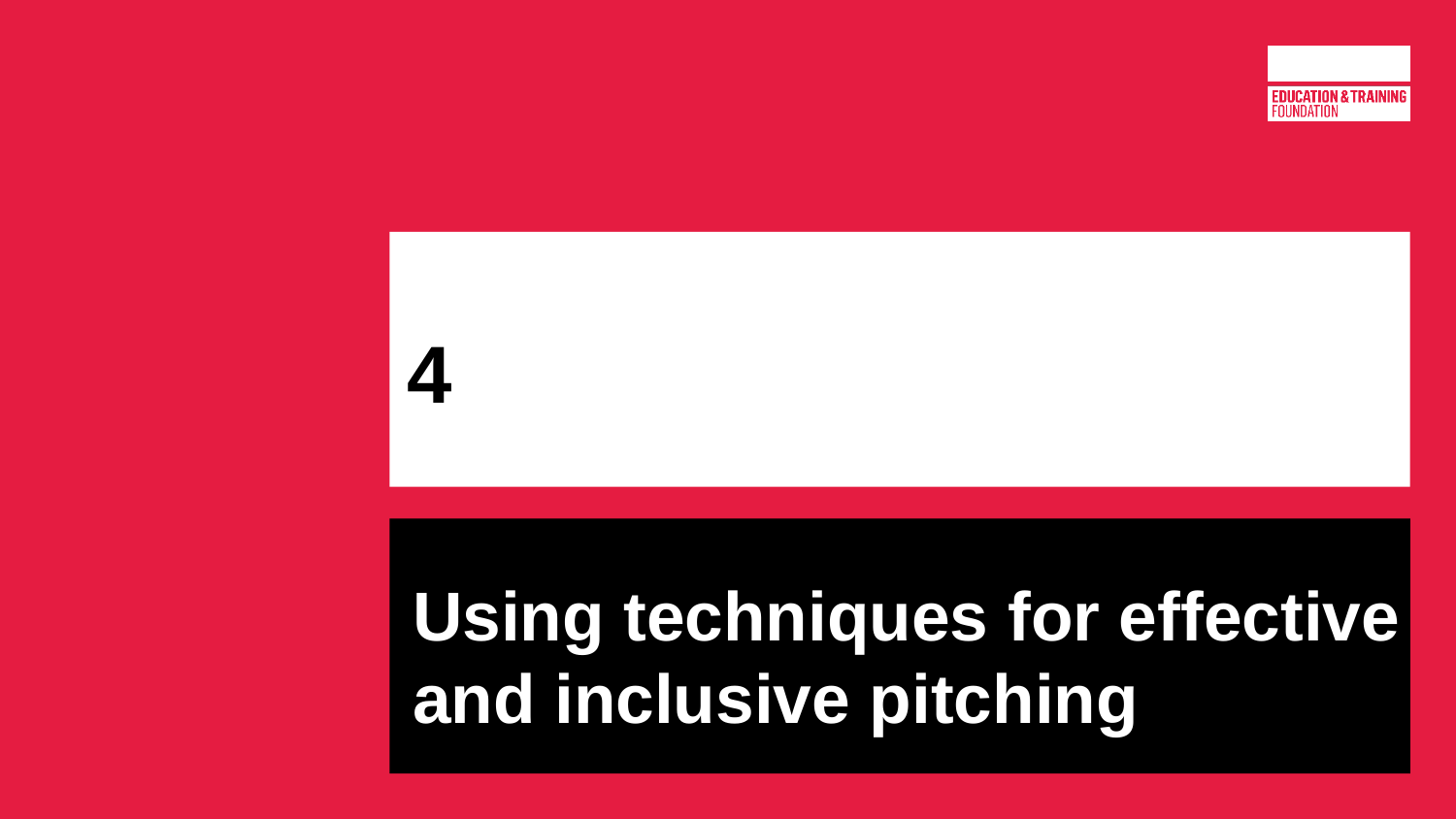

# 4
Using techniques for effective and inclusive pitching